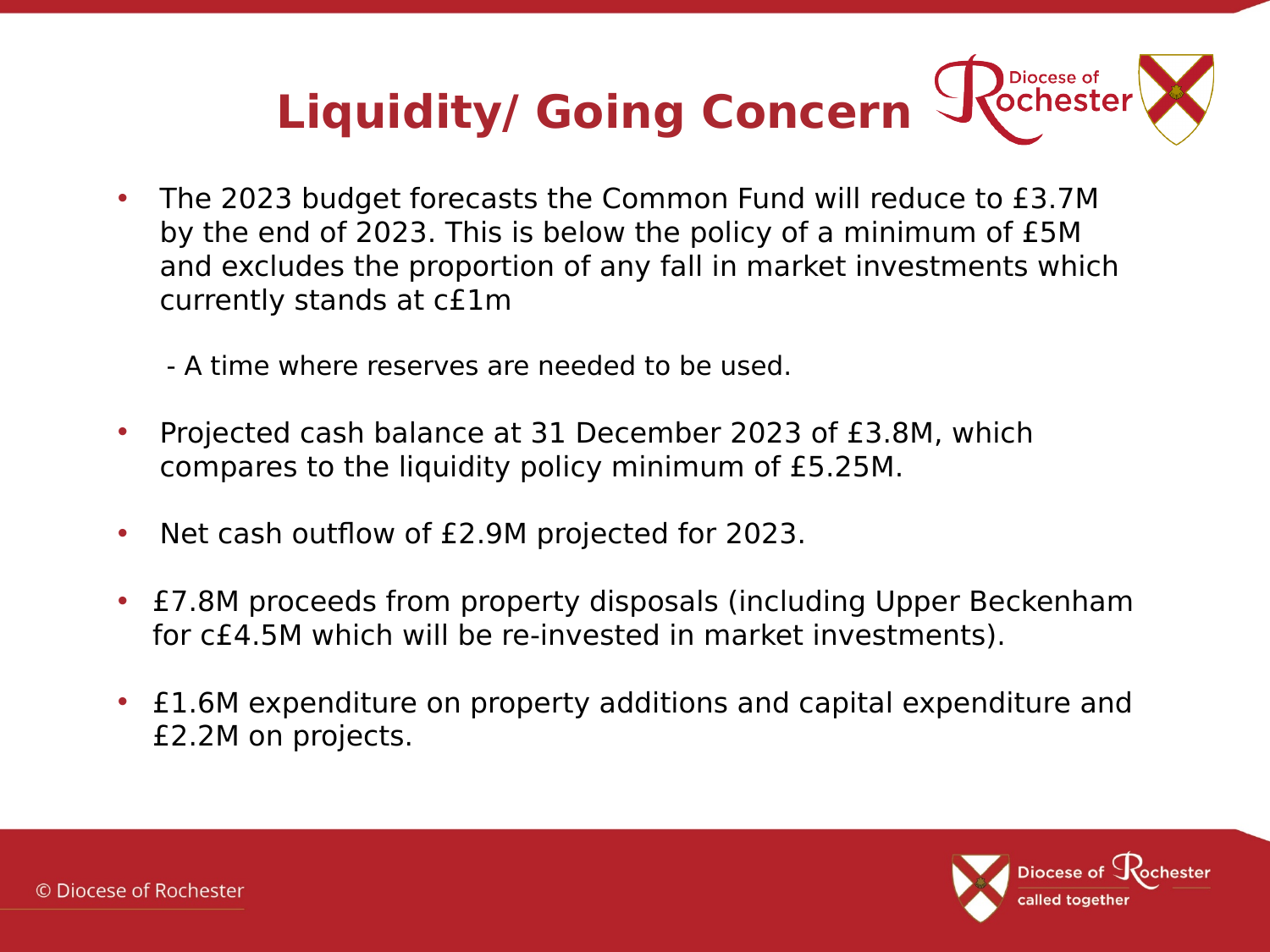

# Liquidity/ Going Concern

The 2023 budget forecasts the Common Fund will reduce to £3.7M by the end of 2023. This is below the policy of a minimum of £5M and excludes the proportion of any fall in market investments which currently stands at c£1m

- A time where reserves are needed to be used.

Projected cash balance at 31 December 2023 of £3.8M, which compares to the liquidity policy minimum of £5.25M.

Net cash outflow of £2.9M projected for 2023.

£7.8M proceeds from property disposals (including Upper Beckenham for c£4.5M which will be re-invested in market investments).

£1.6M expenditure on property additions and capital expenditure and £2.2M on projects.